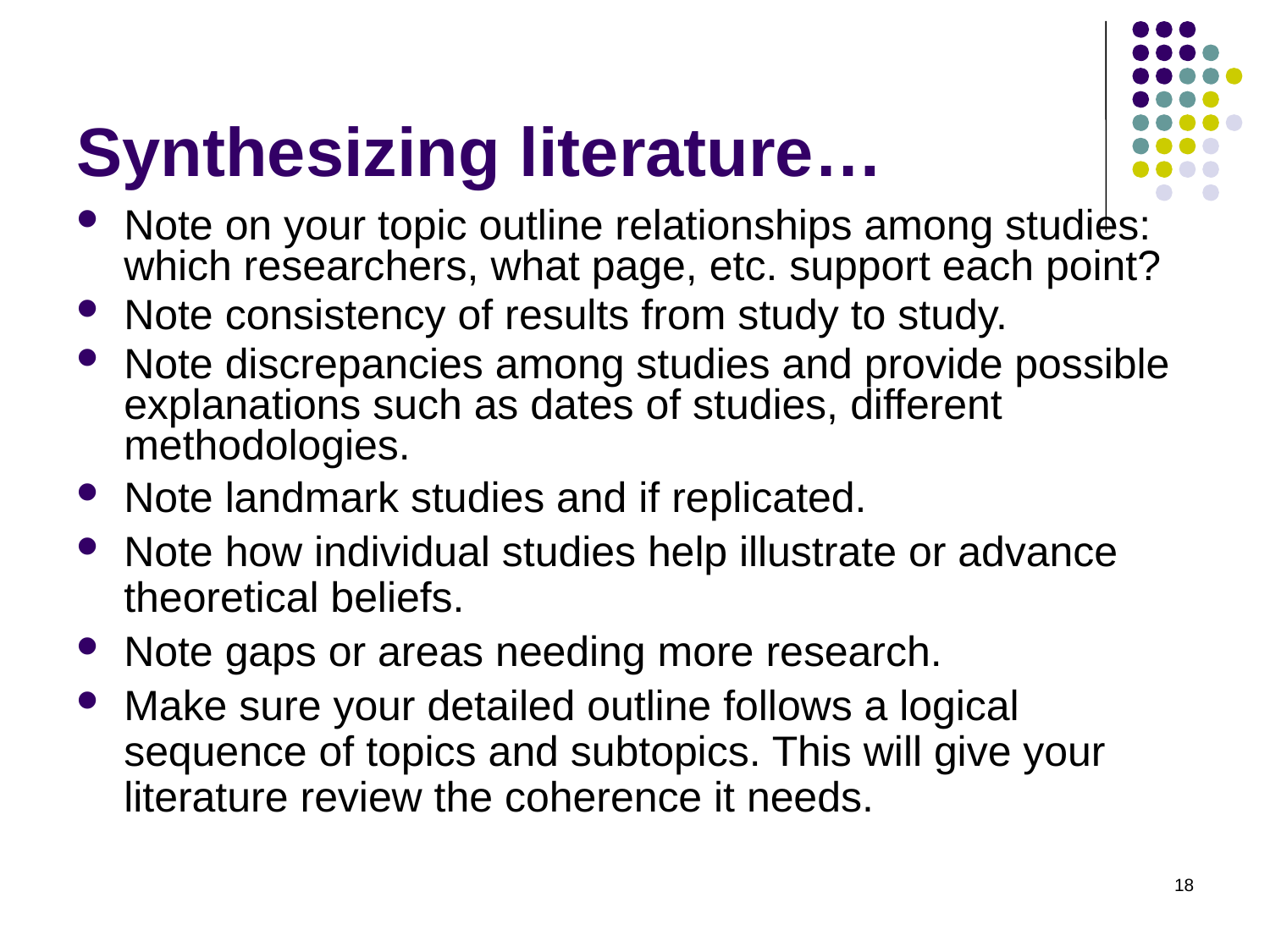

# Synthesizing literature…
Note on your topic outline relationships among studies: which researchers, what page, etc. support each point?
Note consistency of results from study to study.
Note discrepancies among studies and provide possible explanations such as dates of studies, different methodologies.
Note landmark studies and if replicated.
Note how individual studies help illustrate or advance theoretical beliefs.
Note gaps or areas needing more research.
Make sure your detailed outline follows a logical sequence of topics and subtopics. This will give your literature review the coherence it needs.
18